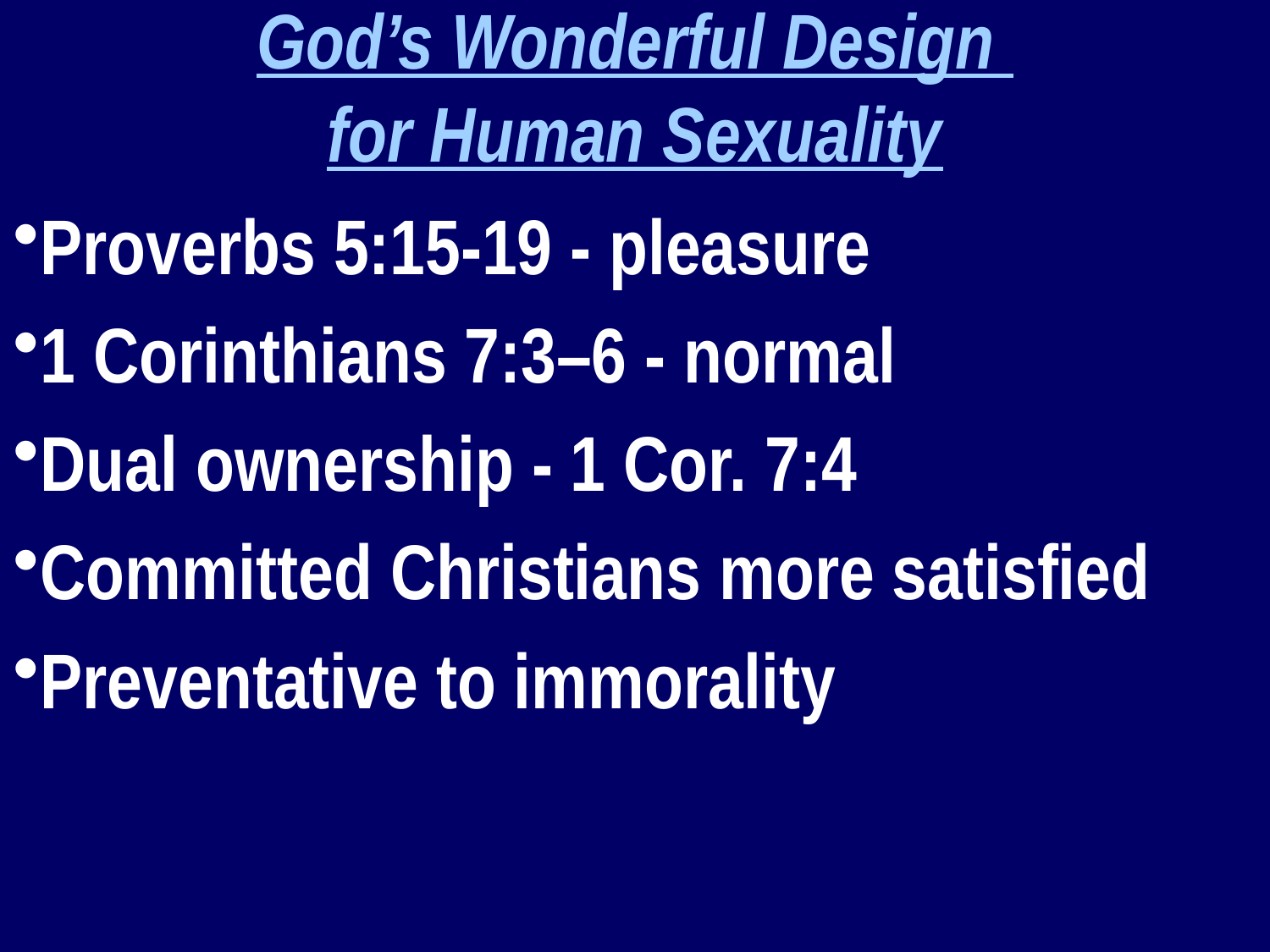

God’s Wonderful Design
for Human Sexuality
Proverbs 5:15-19 - pleasure
1 Corinthians 7:3–6 - normal
Dual ownership - 1 Cor. 7:4
Committed Christians more satisfied
Preventative to immorality